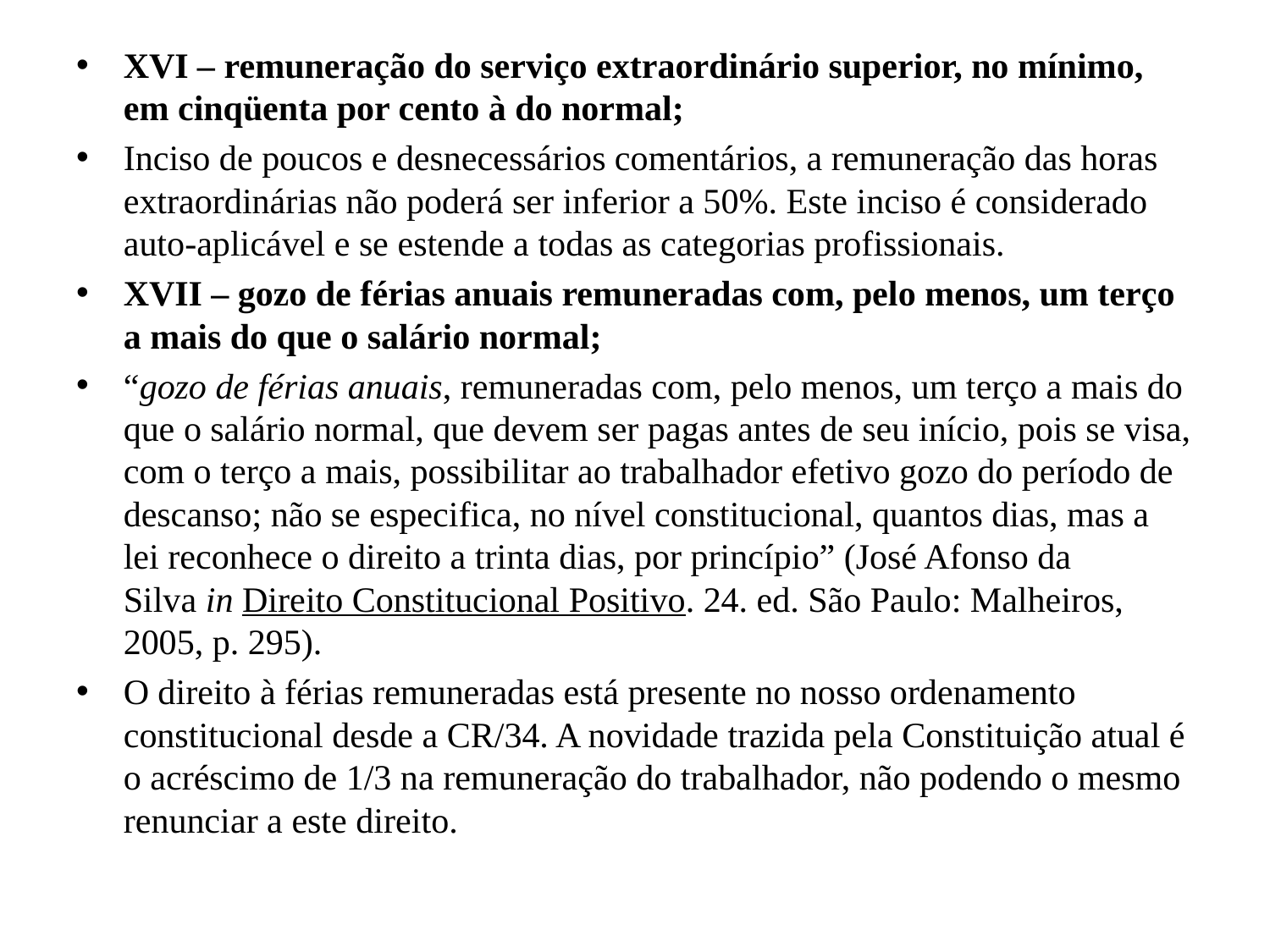

XVI – remuneração do serviço extraordinário superior, no mínimo, em cinqüenta por cento à do normal;
Inciso de poucos e desnecessários comentários, a remuneração das horas extraordinárias não poderá ser inferior a 50%. Este inciso é considerado auto-aplicável e se estende a todas as categorias profissionais.
XVII – gozo de férias anuais remuneradas com, pelo menos, um terço a mais do que o salário normal;
“gozo de férias anuais, remuneradas com, pelo menos, um terço a mais do que o salário normal, que devem ser pagas antes de seu início, pois se visa, com o terço a mais, possibilitar ao trabalhador efetivo gozo do período de descanso; não se especifica, no nível constitucional, quantos dias, mas a lei reconhece o direito a trinta dias, por princípio” (José Afonso da Silva in Direito Constitucional Positivo. 24. ed. São Paulo: Malheiros, 2005, p. 295).
O direito à férias remuneradas está presente no nosso ordenamento constitucional desde a CR/34. A novidade trazida pela Constituição atual é o acréscimo de 1/3 na remuneração do trabalhador, não podendo o mesmo renunciar a este direito.